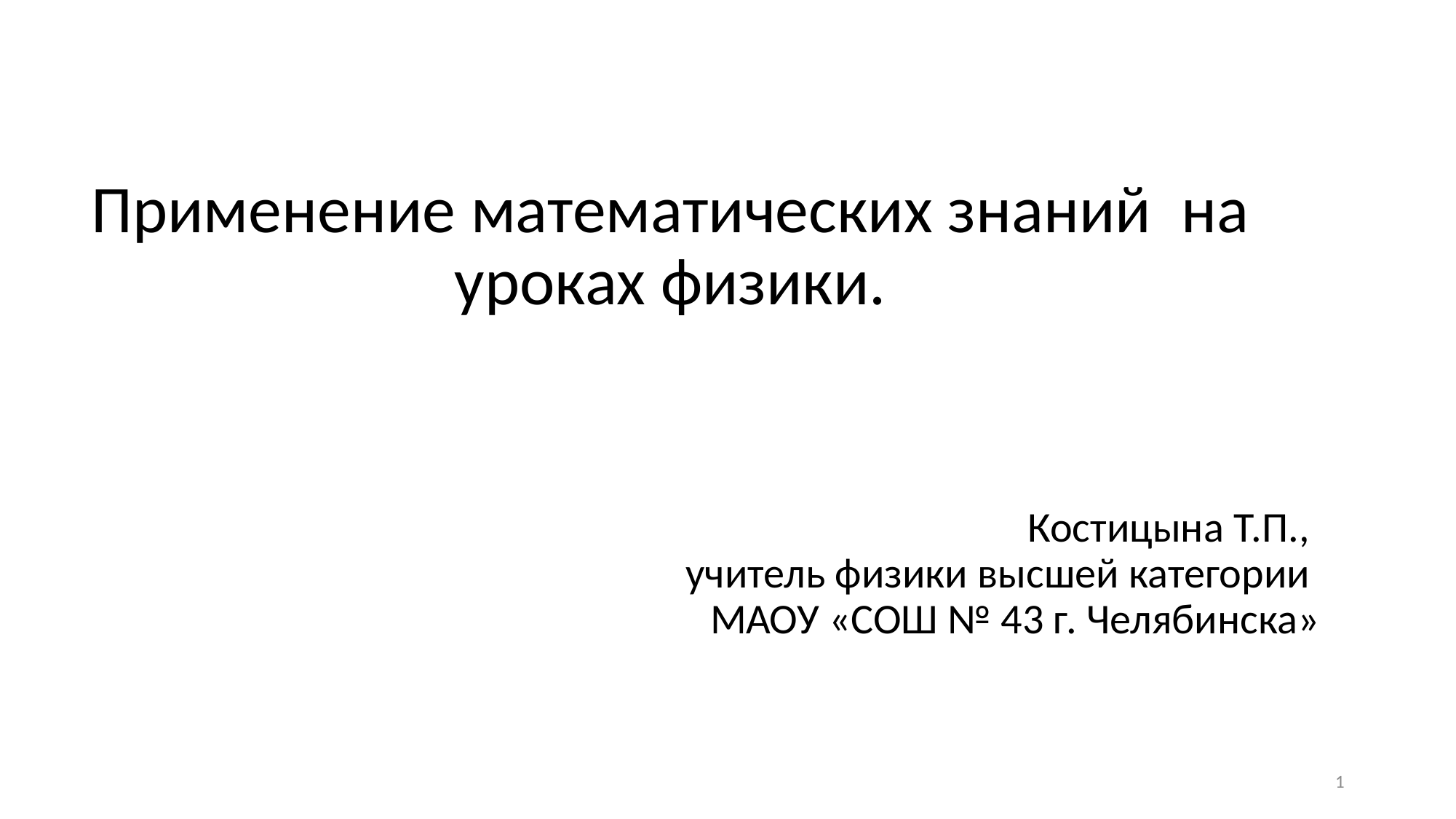

Применение математических знаний  на уроках физики.
Костицына Т.П.,
учитель физики высшей категории
МАОУ «СОШ № 43 г. Челябинска»
1